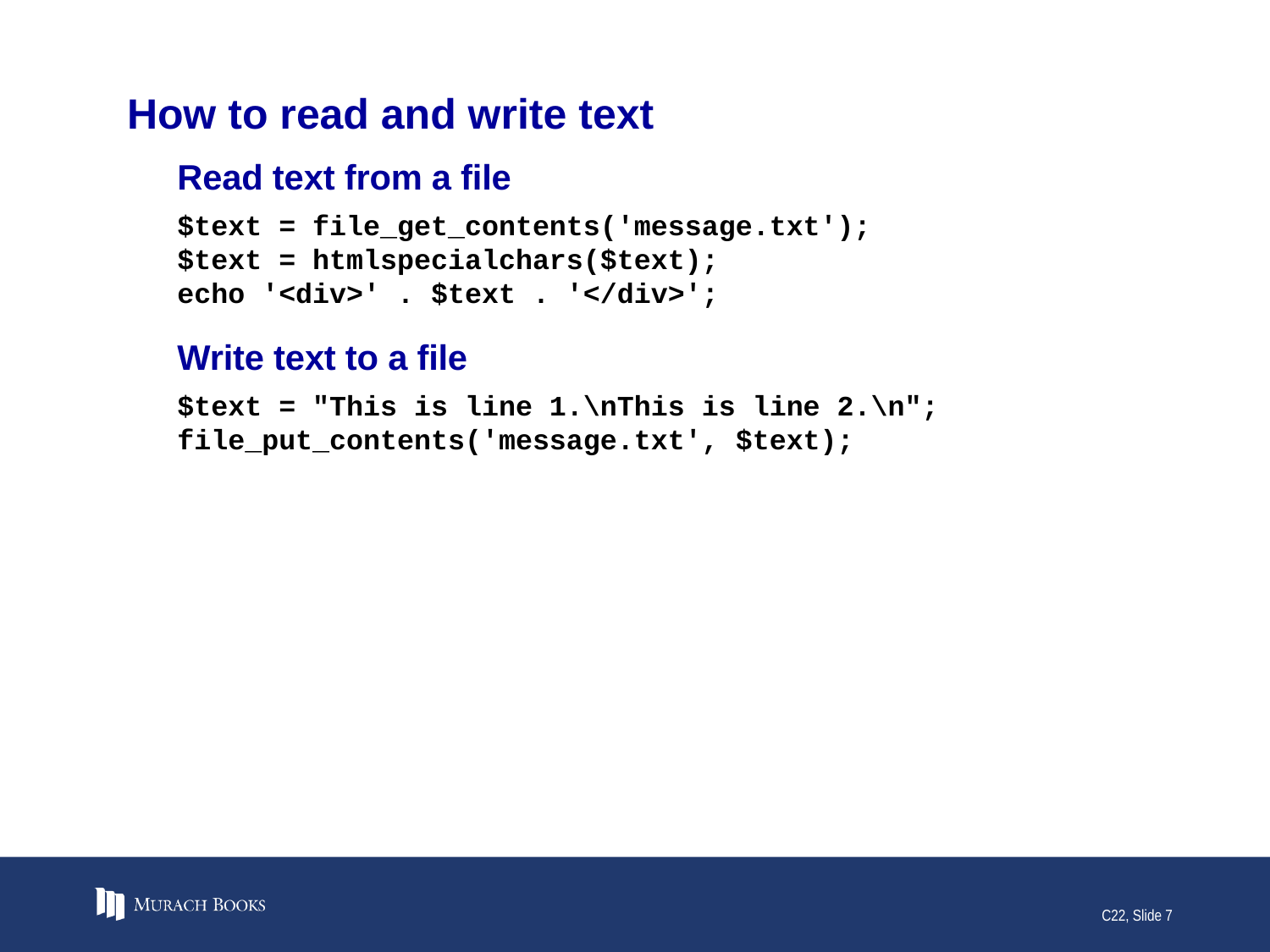

# How to read and write text
Read text from a file
$text = file_get_contents('message.txt');
$text = htmlspecialchars($text);
echo '<div>' . $text . '</div>';
Write text to a file
$text = "This is line 1.\nThis is line 2.\n";
file_put_contents('message.txt', $text);

C22, Slide 7